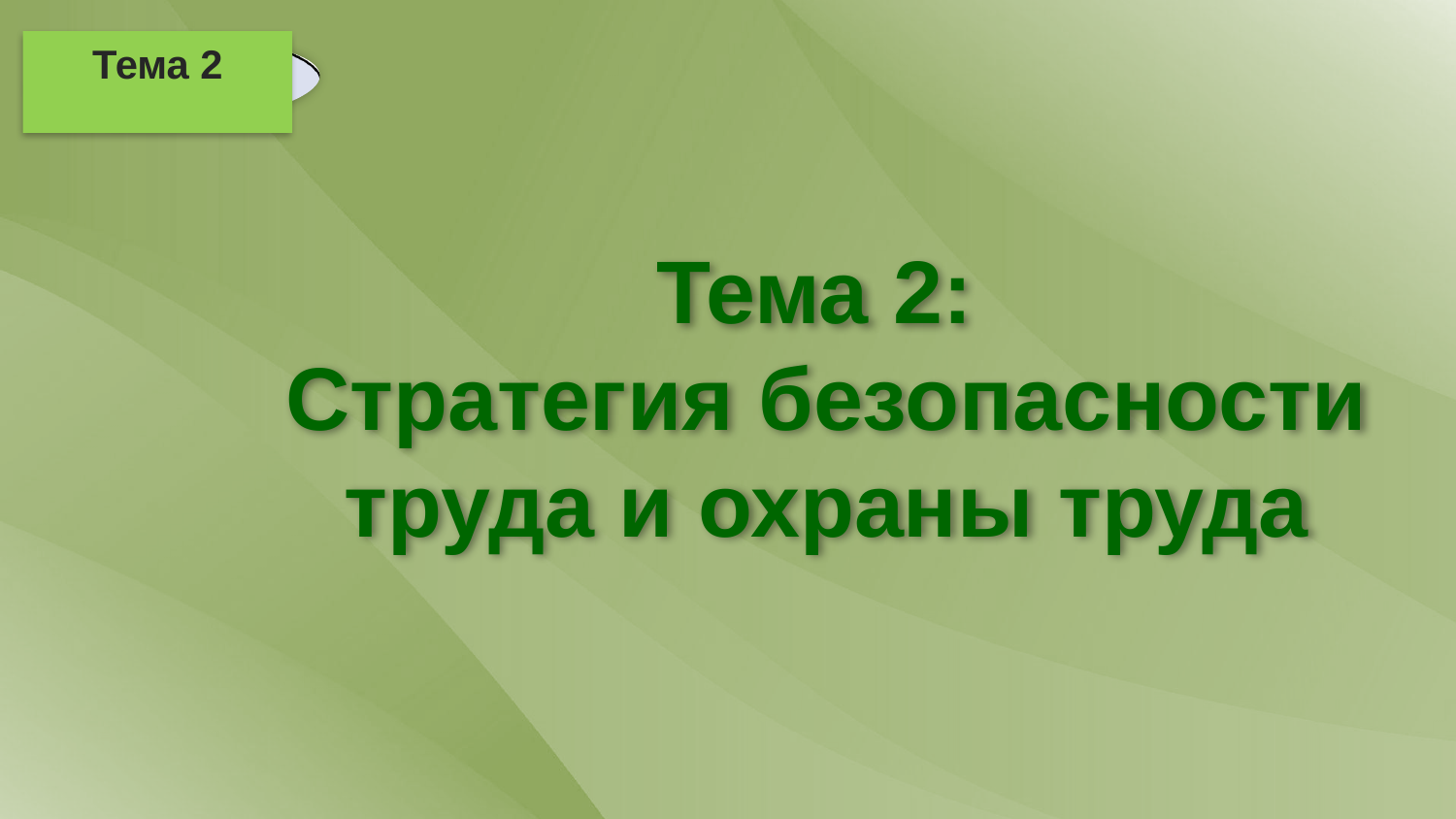

Тема 2
Тема 2:
Стратегия безопасности труда и охраны труда